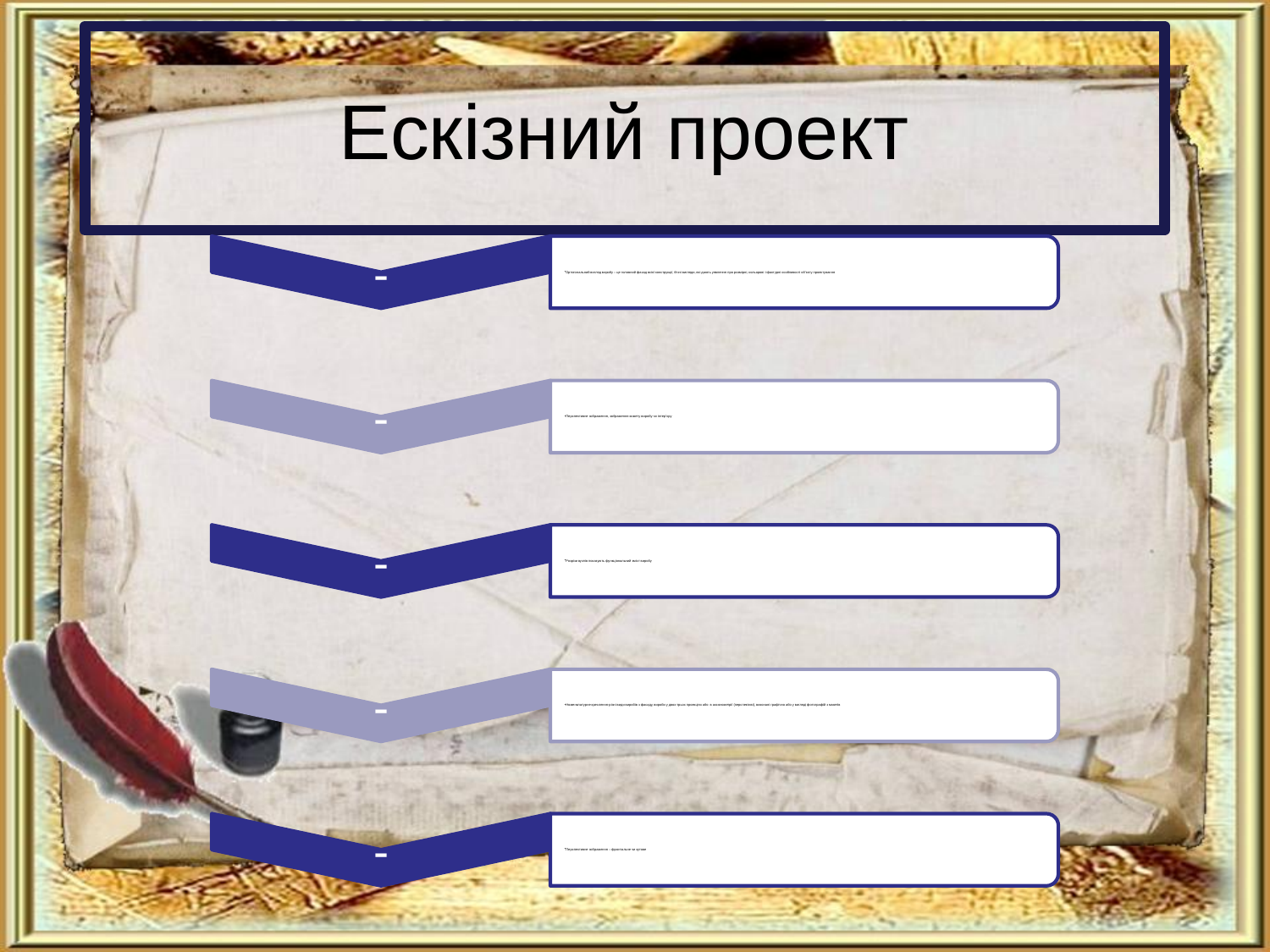

# Ескізний проект
Ортогональний вигляд виробу – це головний фасад всієї конструкції, бічні вигляди, які дають уявлення про розмірні, кольорові і фактурні особливості об’єкту проектування
Перспективне зображення, зображення макету виробу чи інтер’єру
Розрізи вузлів показують функціональний зміст виробу
Номенклатурне креслення-різні види виробів з фасаду, вироби у двох-трьох проекціях або  в аксонометрії (перспективі), виконані графічно або у вигляді фотографій з макетів
Перспективне зображення – фронтальне чи кутове